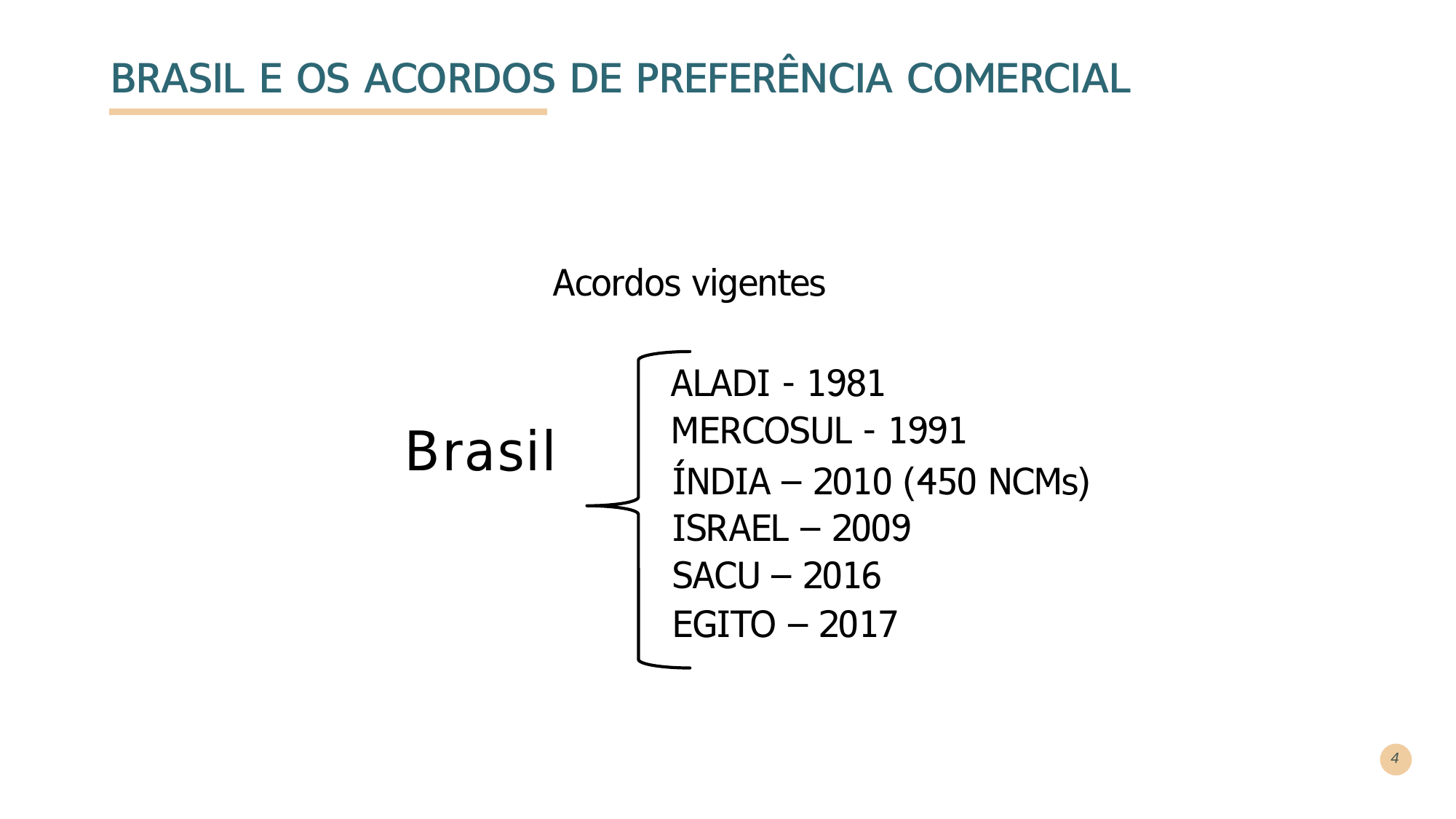

# BRASIL E OS ACORDOS DE PREFERÊNCIA COMERCIAL

Acordos vigentes

ALADI - 1981
MERCOSUL - 1991
Brasil
ÍNDIA – 2010 (450 NCMs)
ISRAEL – 2009
SACU – 2016
EGITO – 2017
4